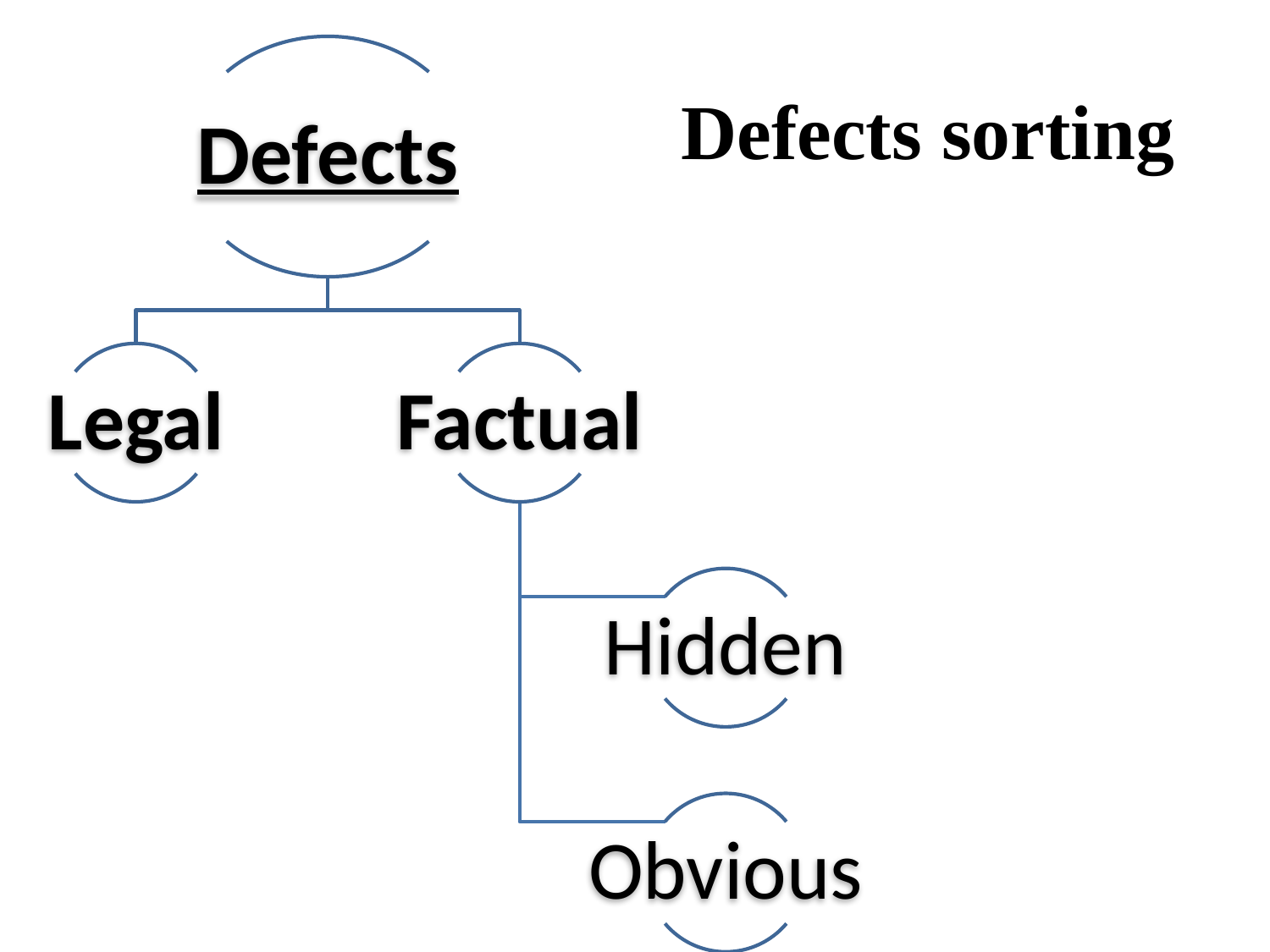

Defects
Legal
Factual
Hidden
Obvious
Defects sorting